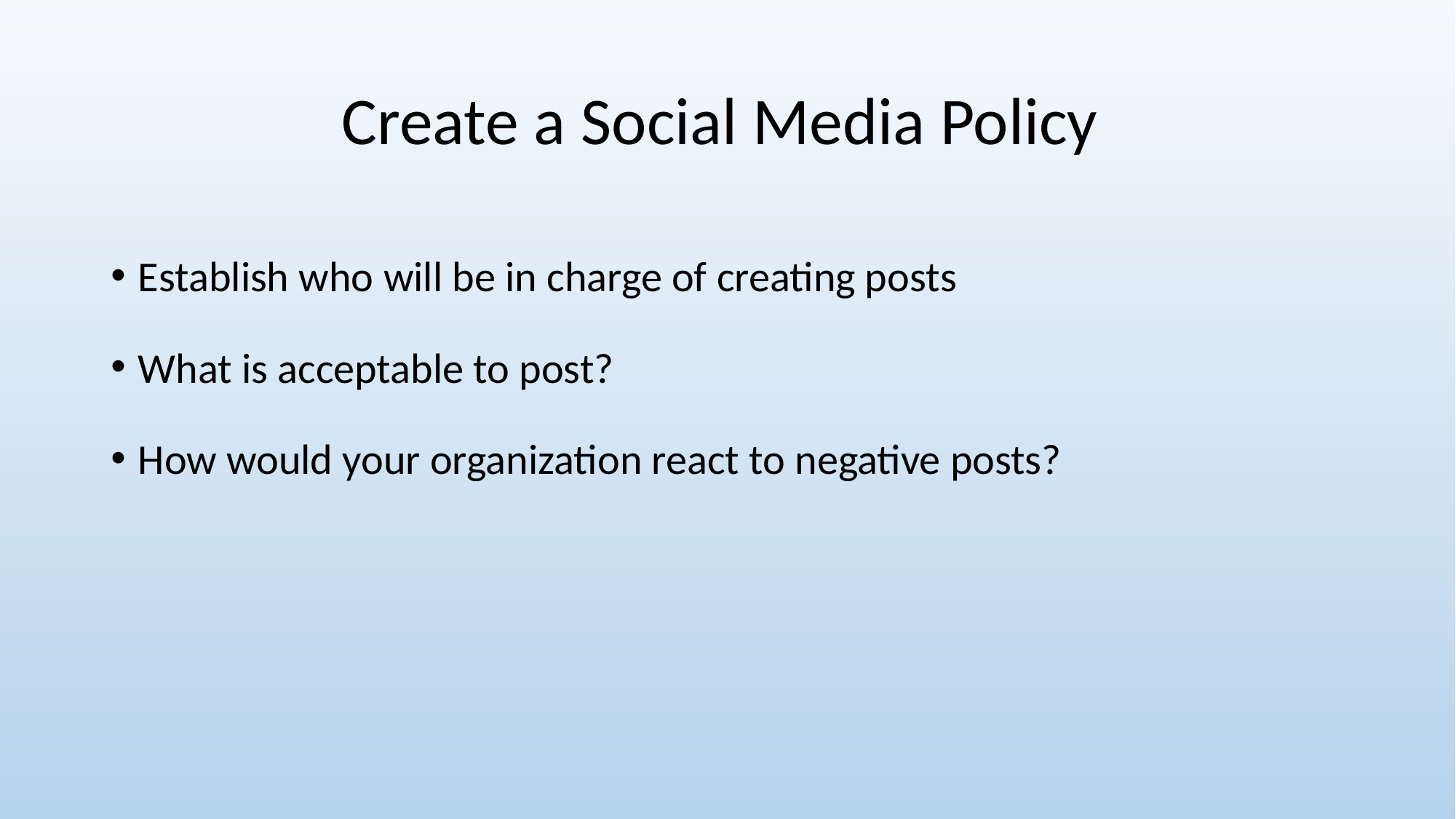

# Create a Social Media Policy
Establish who will be in charge of creating posts
What is acceptable to post?
How would your organization react to negative posts?